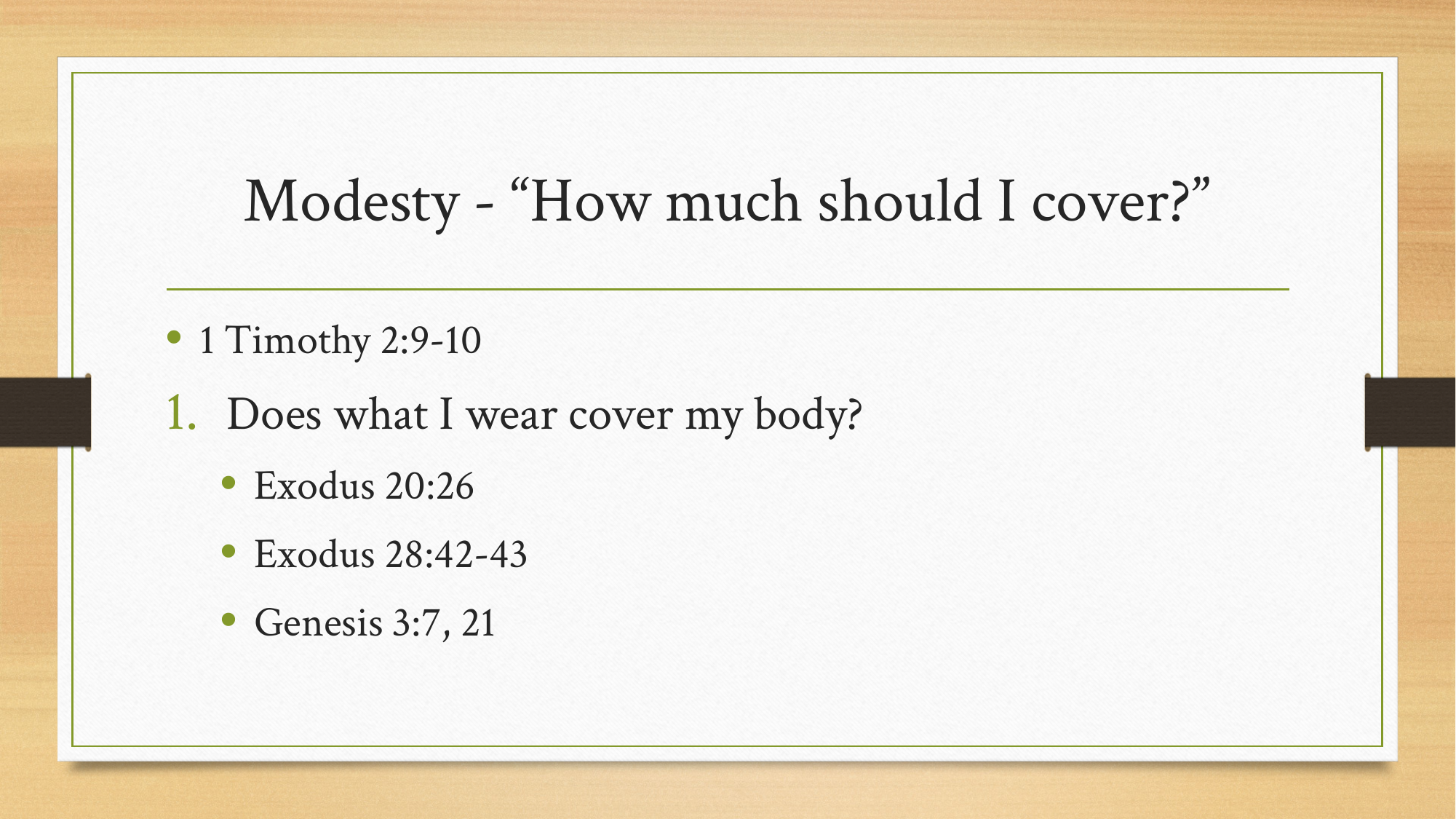

# Modesty - “How much should I cover?”
1 Timothy 2:9-10
Does what I wear cover my body?
Exodus 20:26
Exodus 28:42-43
Genesis 3:7, 21